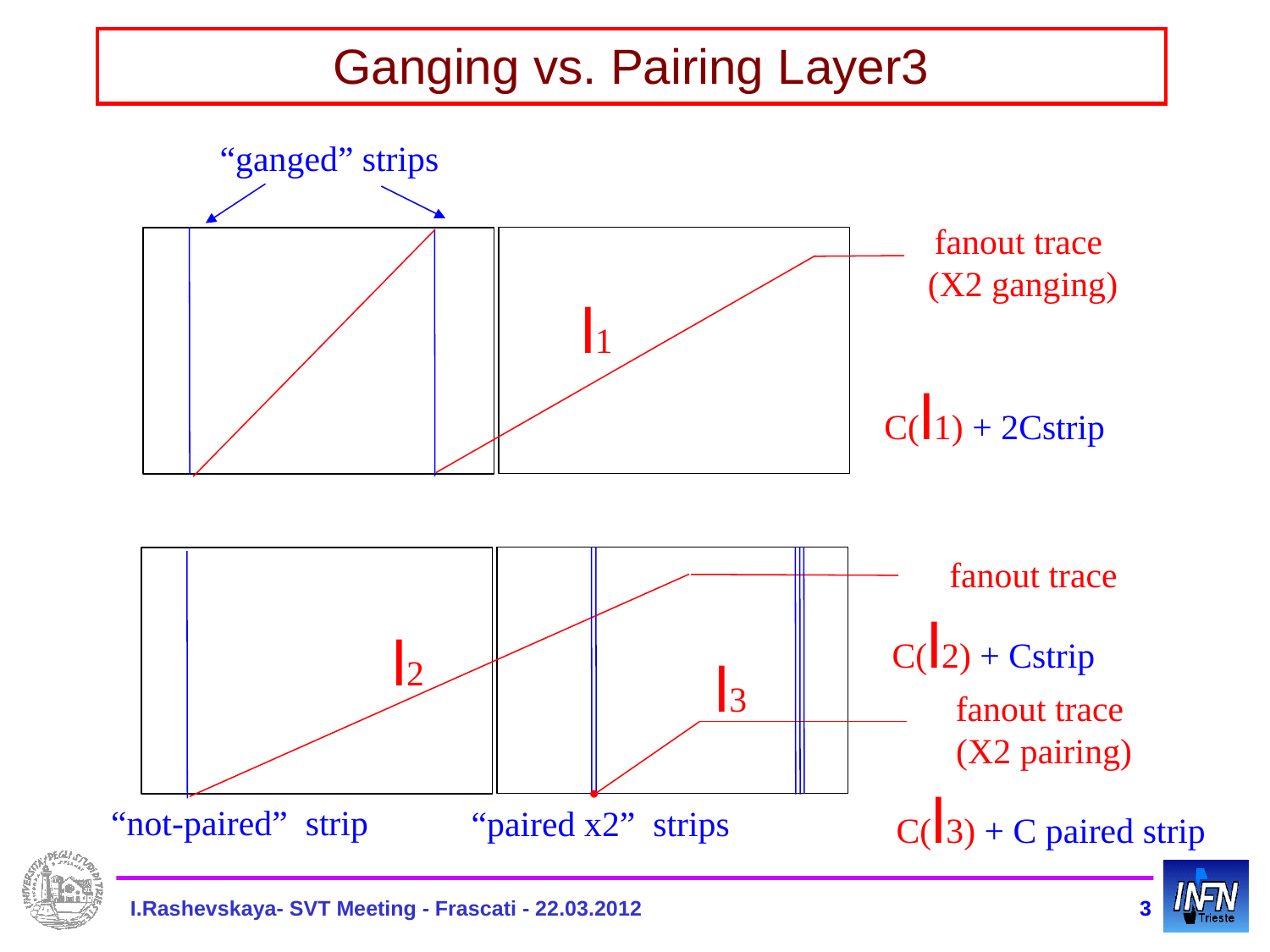

# Ganging vs. Pairing Layer3
“ganged” strips
fanout trace
(X2 ganging)

l1
C(l1) + 2Cstrip
 fanout trace

C(l2) + Cstrip
l2
l3
 fanout trace
(X2 pairing)
C(l3) + C paired strip

“not-paired”  strip
“paired x2”  strips
  I.Rashevskaya- SVT Meeting - Frascati - 22.03.2012
3